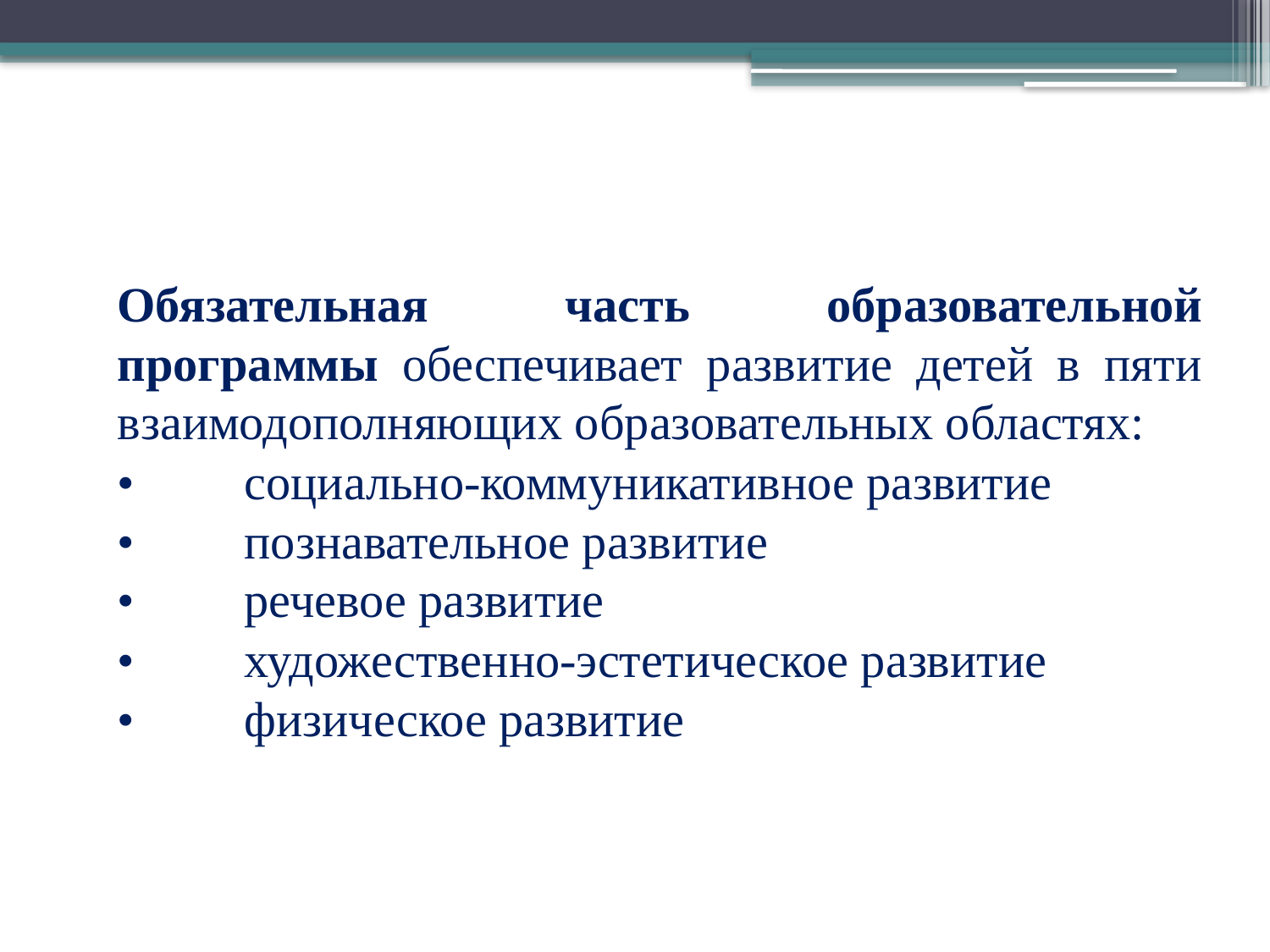

Обязательная часть образовательной программы обеспечивает развитие детей в пяти взаимодополняющих образовательных областях:
•	социально-коммуникативное развитие
•	познавательное развитие
•	речевое развитие
•	художественно-эстетическое развитие
•	физическое развитие